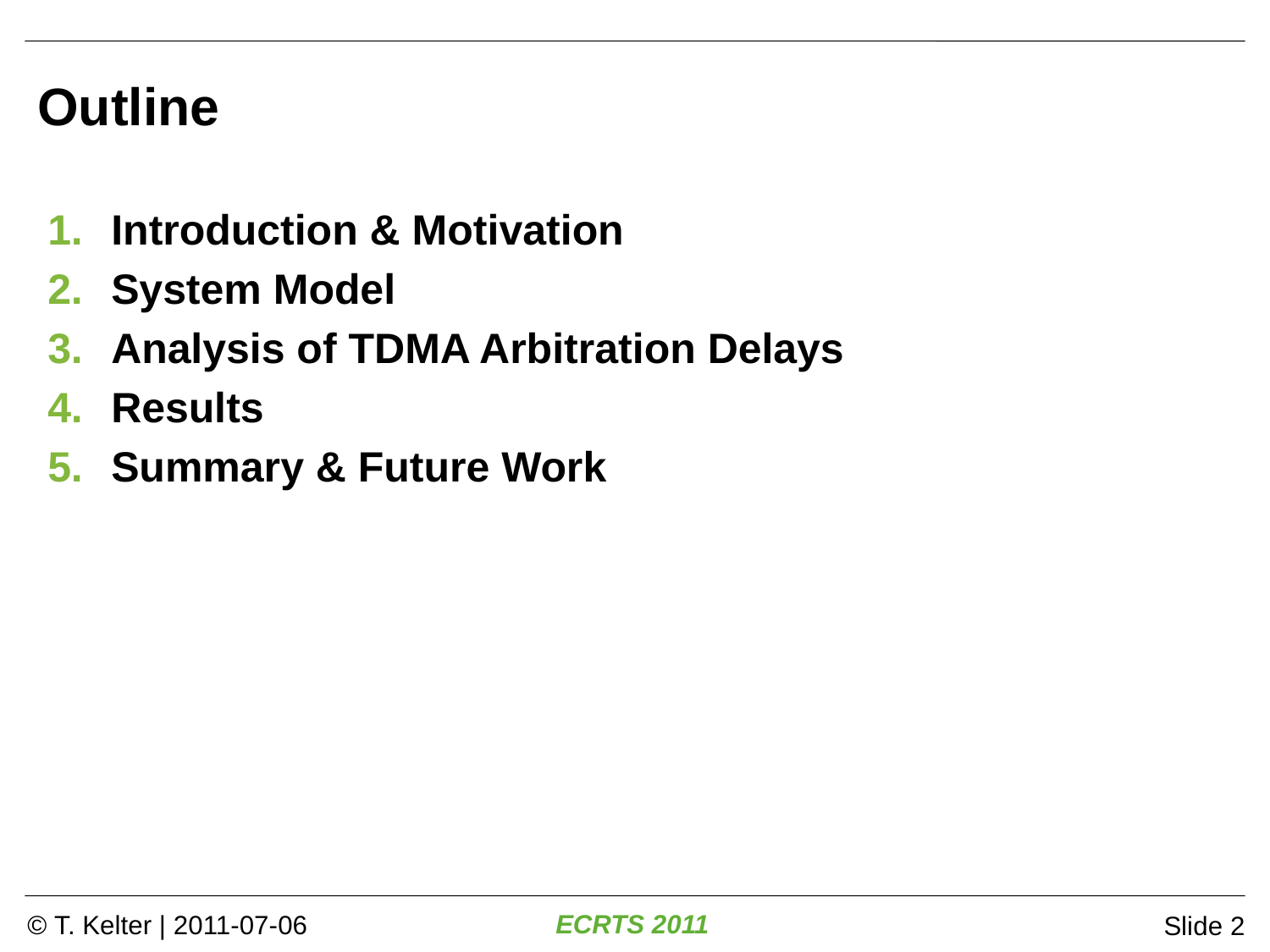

# Outline
Introduction & Motivation
System Model
Analysis of TDMA Arbitration Delays
Results
Summary & Future Work

Slide 2